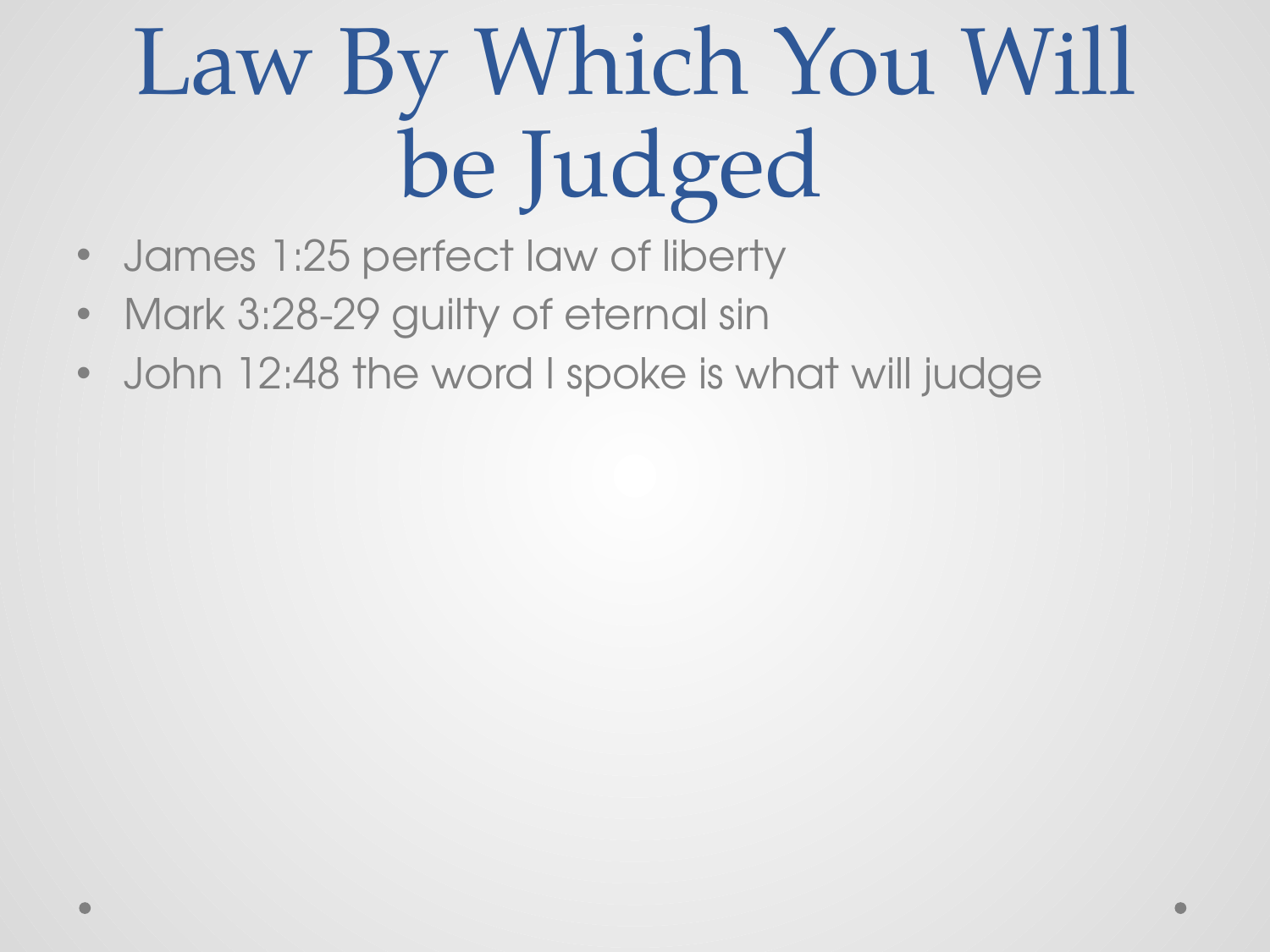

# Law By Which You Will be Judged
James 1:25 perfect law of liberty
Mark 3:28-29 guilty of eternal sin
John 12:48 the word I spoke is what will judge